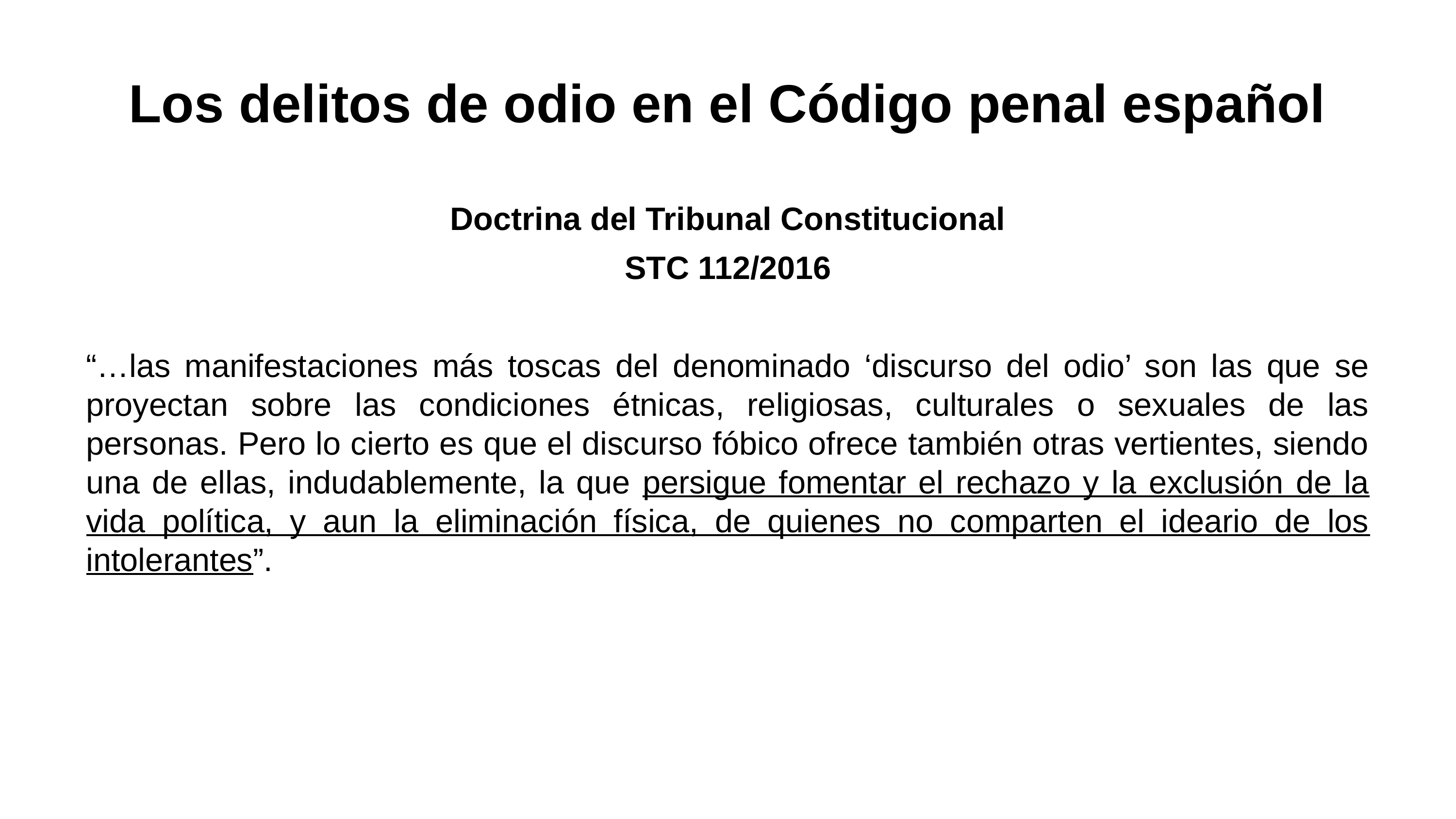

# Los delitos de odio en el Código penal español
Doctrina del Tribunal Constitucional
STC 112/2016

“…las manifestaciones más toscas del denominado ‘discurso del odio’ son las que se proyectan sobre las condiciones étnicas, religiosas, culturales o sexuales de las personas. Pero lo cierto es que el discurso fóbico ofrece también otras vertientes, siendo una de ellas, indudablemente, la que persigue fomentar el rechazo y la exclusión de la vida política, y aun la eliminación física, de quienes no comparten el ideario de los intolerantes”.